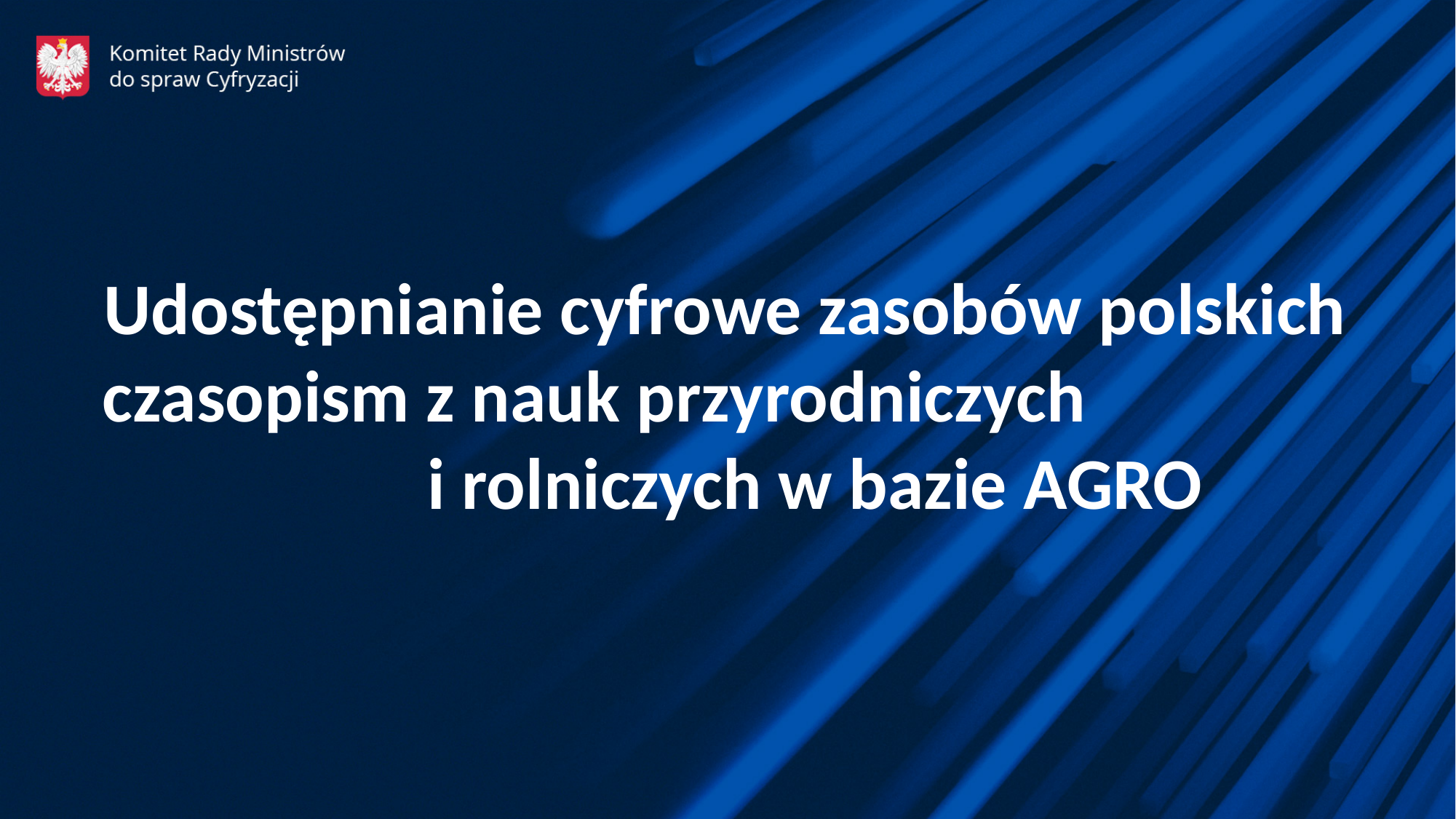

Udostępnianie cyfrowe zasobów polskich czasopism z nauk przyrodniczych                            i rolniczych w bazie AGRO